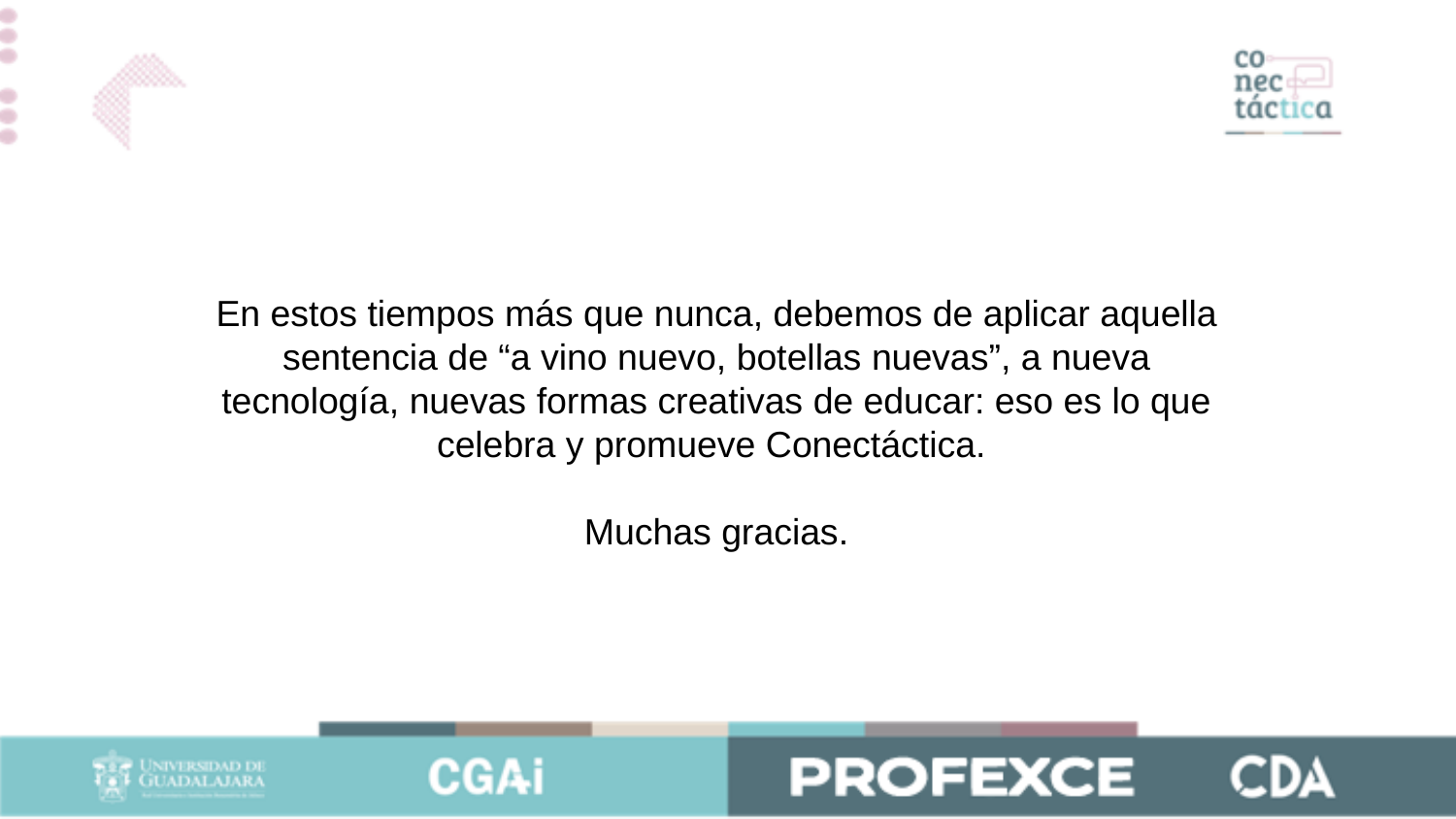

En estos tiempos más que nunca, debemos de aplicar aquella sentencia de “a vino nuevo, botellas nuevas”, a nueva tecnología, nuevas formas creativas de educar: eso es lo que celebra y promueve Conectáctica.

Muchas gracias.